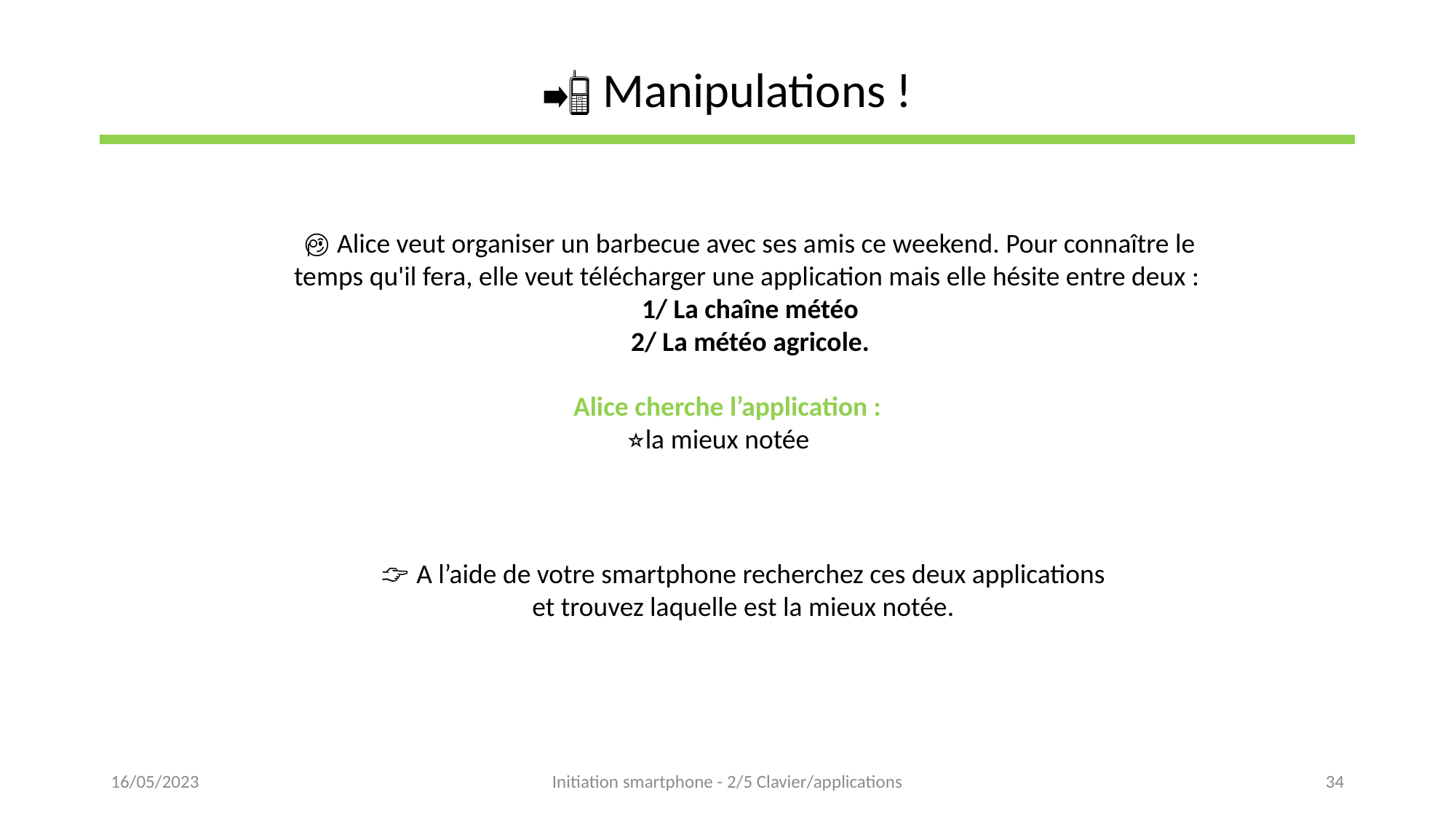

# 📲 Manipulations !
🧐 Alice veut organiser un barbecue avec ses amis ce weekend. Pour connaître le temps qu'il fera, elle veut télécharger une application mais elle hésite entre deux :
1/ La chaîne météo
2/ La météo agricole.

Alice cherche l’application :
⭐la mieux notée
👉 A l’aide de votre smartphone recherchez ces deux applications et trouvez laquelle est la mieux notée.

16/05/2023
Initiation smartphone - 2/5 Clavier/applications
34